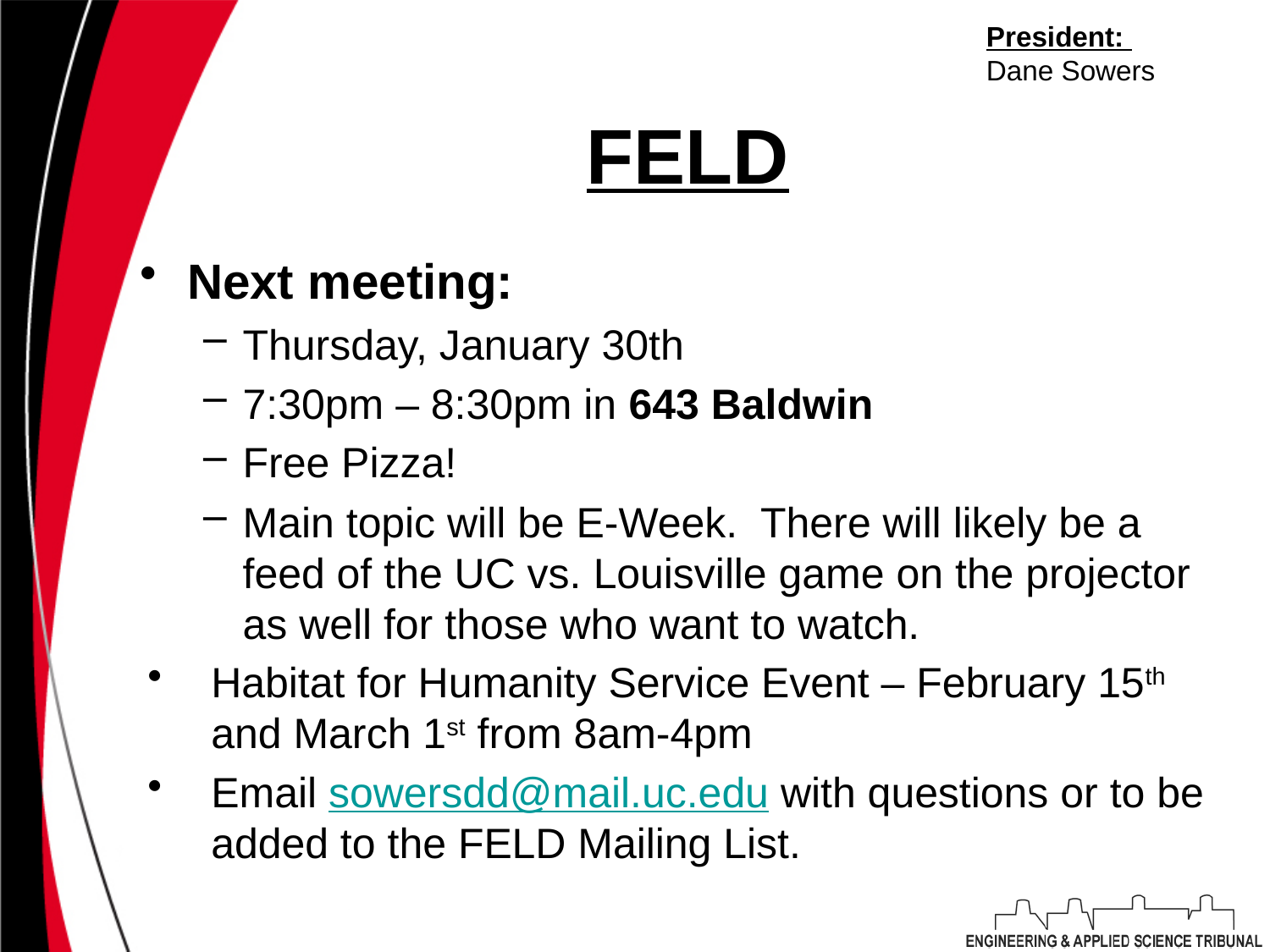

President:
Dane Sowers
# FELD
Next meeting:
Thursday, January 30th
7:30pm – 8:30pm in 643 Baldwin
Free Pizza!
Main topic will be E-Week.  There will likely be a feed of the UC vs. Louisville game on the projector as well for those who want to watch.
Habitat for Humanity Service Event – February 15th and March 1st from 8am-4pm
Email sowersdd@mail.uc.edu with questions or to be added to the FELD Mailing List.